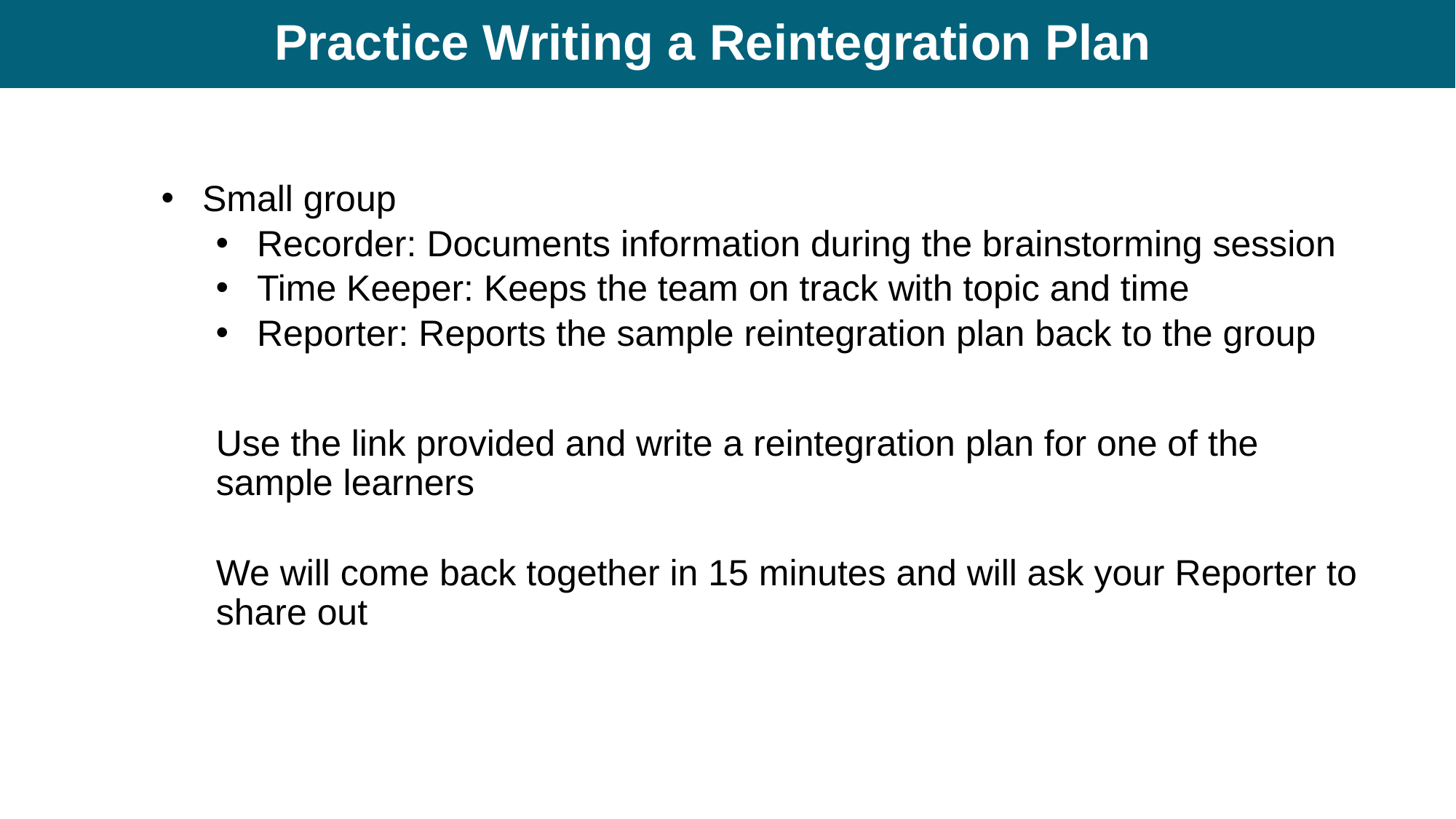

# Practice Writing a Reintegration Plan
Small group
Recorder: Documents information during the brainstorming session
Time Keeper: Keeps the team on track with topic and time
Reporter: Reports the sample reintegration plan back to the group

Use the link provided and write a reintegration plan for one of the sample learners

We will come back together in 15 minutes and will ask your Reporter to share out